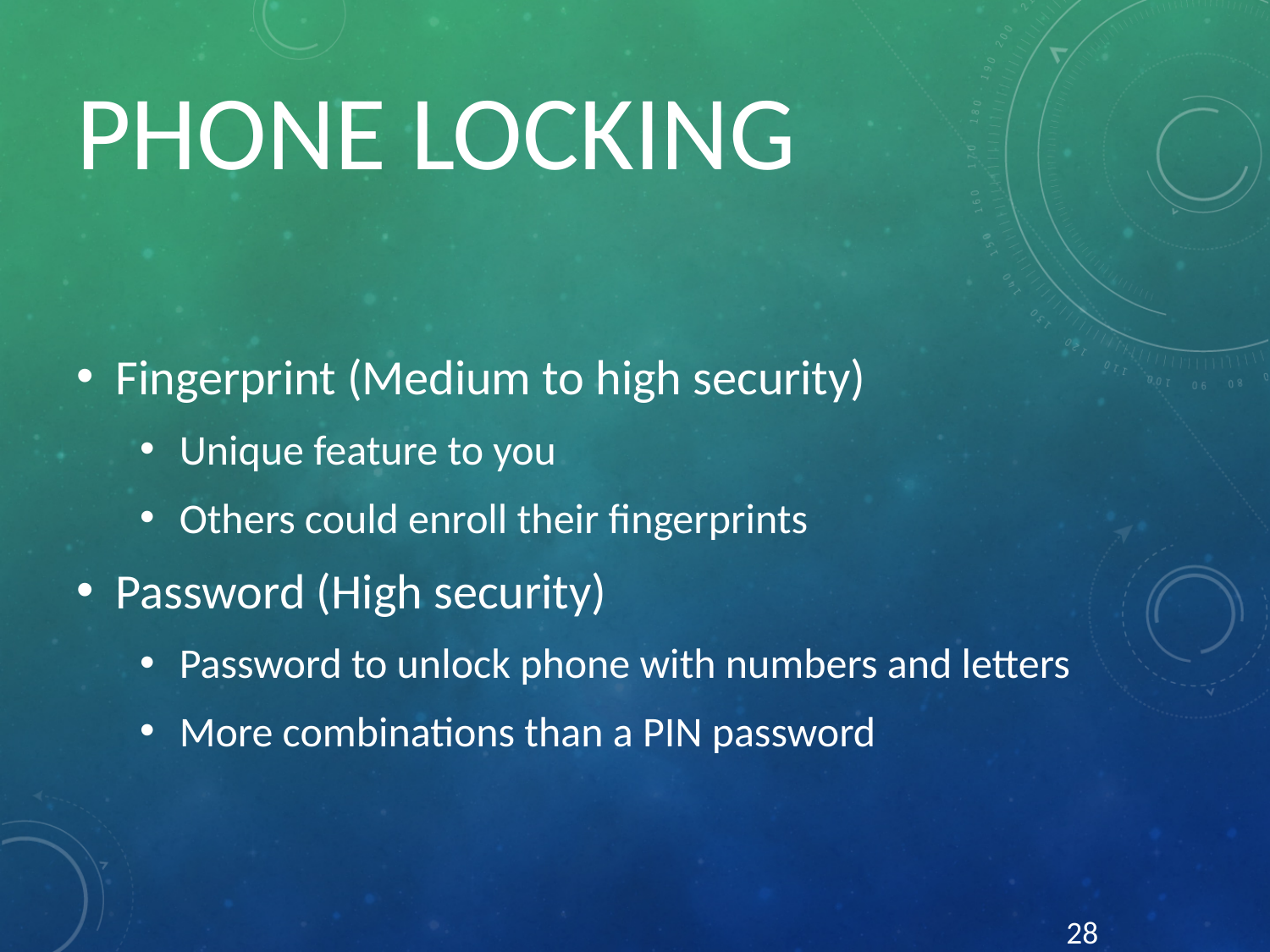

# Phone Locking
Fingerprint (Medium to high security)
Unique feature to you
Others could enroll their fingerprints
Password (High security)
Password to unlock phone with numbers and letters
More combinations than a PIN password